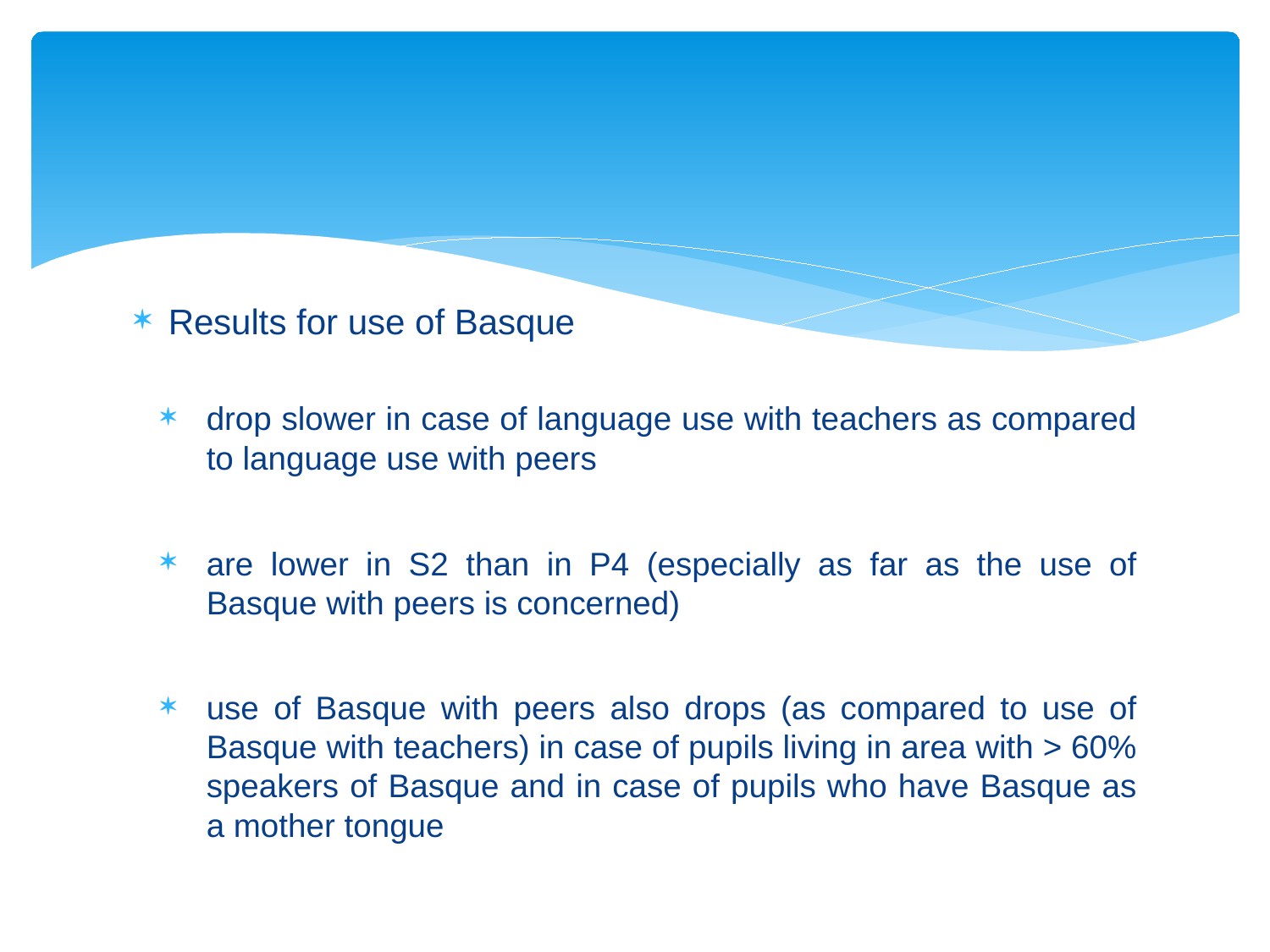

#
Results for use of Basque

drop slower in case of language use with teachers as compared to language use with peers

are lower in S2 than in P4 (especially as far as the use of Basque with peers is concerned)

use of Basque with peers also drops (as compared to use of Basque with teachers) in case of pupils living in area with > 60% speakers of Basque and in case of pupils who have Basque as a mother tongue